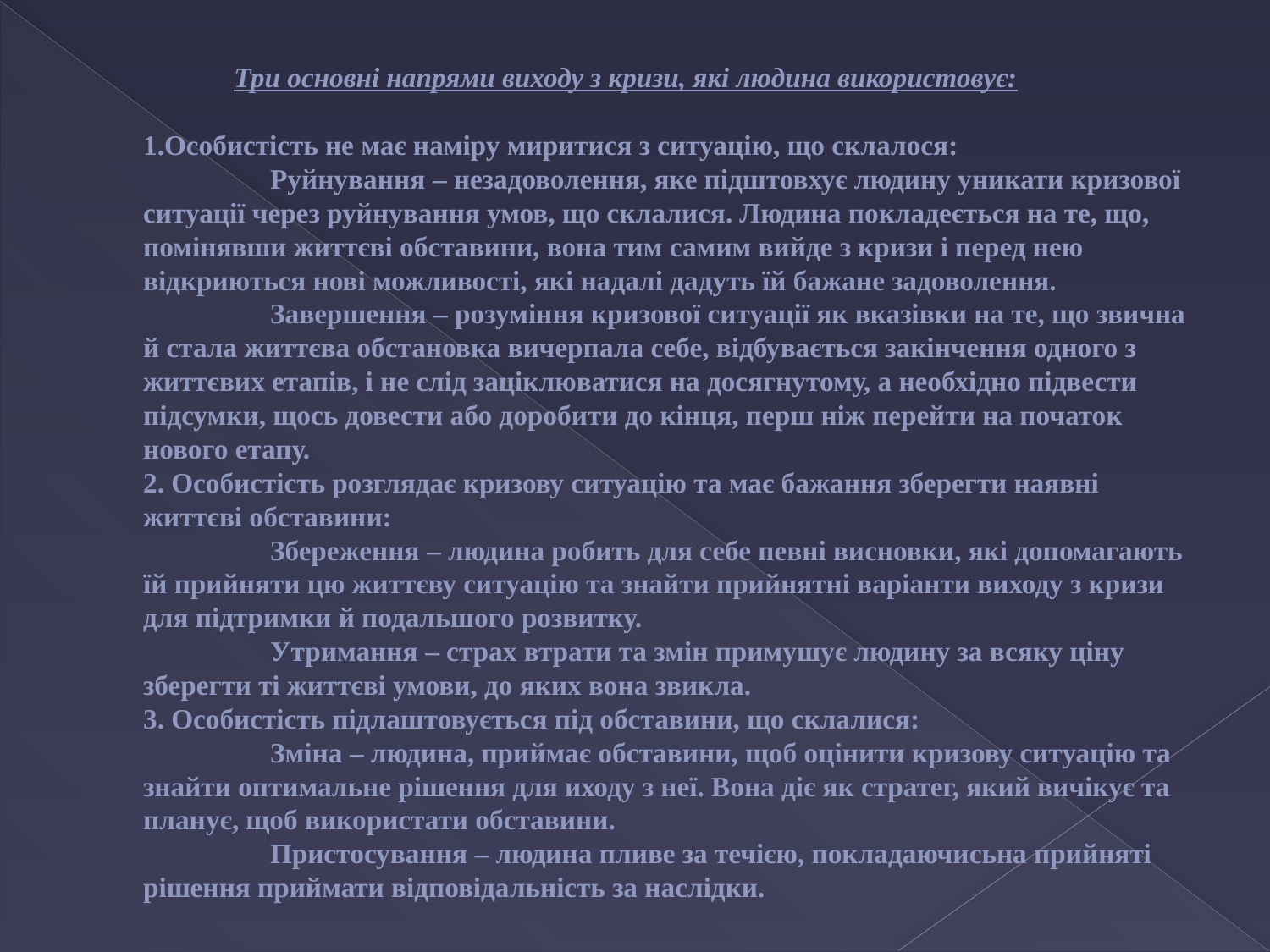

# Три основні напрями виходу з кризи, які людина використовує: 1.Особистість не має наміру миритися з ситуацію, що склалося: Руйнування – незадоволення, яке підштовхує людину уникати кризової ситуації через руйнування умов, що склалися. Людина покладеється на те, що, помінявши життєві обставини, вона тим самим вийде з кризи і перед нею відкриються нові можливості, які надалі дадуть їй бажане задоволення. Завершення – розуміння кризової ситуації як вказівки на те, що звична й стала життєва обстановка вичерпала себе, відбувається закінчення одного з життєвих етапів, і не слід заціклюватися на досягнутому, а необхідно підвести підсумки, щось довести або доробити до кінця, перш ніж перейти на початок нового етапу. 2. Особистість розглядає кризову ситуацію та має бажання зберегти наявні життєві обставини: Збереження – людина робить для себе певні висновки, які допомагають їй прийняти цю життєву ситуацію та знайти прийнятні варіанти виходу з кризи для підтримки й подальшого розвитку. Утримання – страх втрати та змін примушує людину за всяку ціну зберегти ті життєві умови, до яких вона звикла. 3. Особистість підлаштовується під обставини, що склалися: Зміна – людина, приймає обставини, щоб оцінити кризову ситуацію та знайти оптимальне рішення для иходу з неї. Вона діє як стратег, який вичікує та планує, щоб використати обставини. Пристосування – людина пливе за течією, покладаючисьна прийняті рішення приймати відповідальність за наслідки.